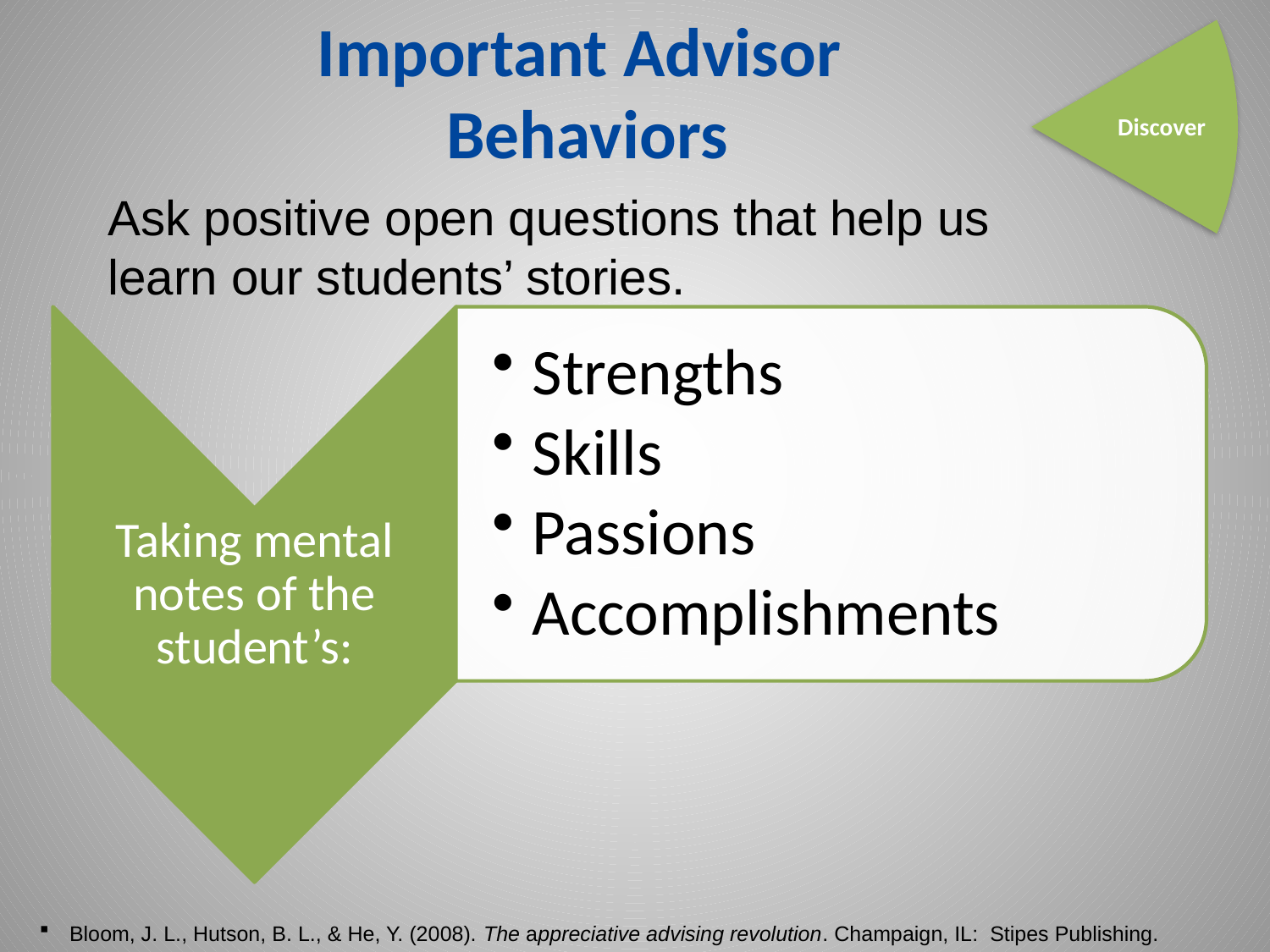

# Important Advisor Behaviors

Discover
Ask positive open questions that help us learn our students’ stories.
Taking mental notes of the student’s:
Strengths
Skills
Passions
Accomplishments
Bloom, J. L., Hutson, B. L., & He, Y. (2008). The appreciative advising revolution. Champaign, IL:  Stipes Publishing.